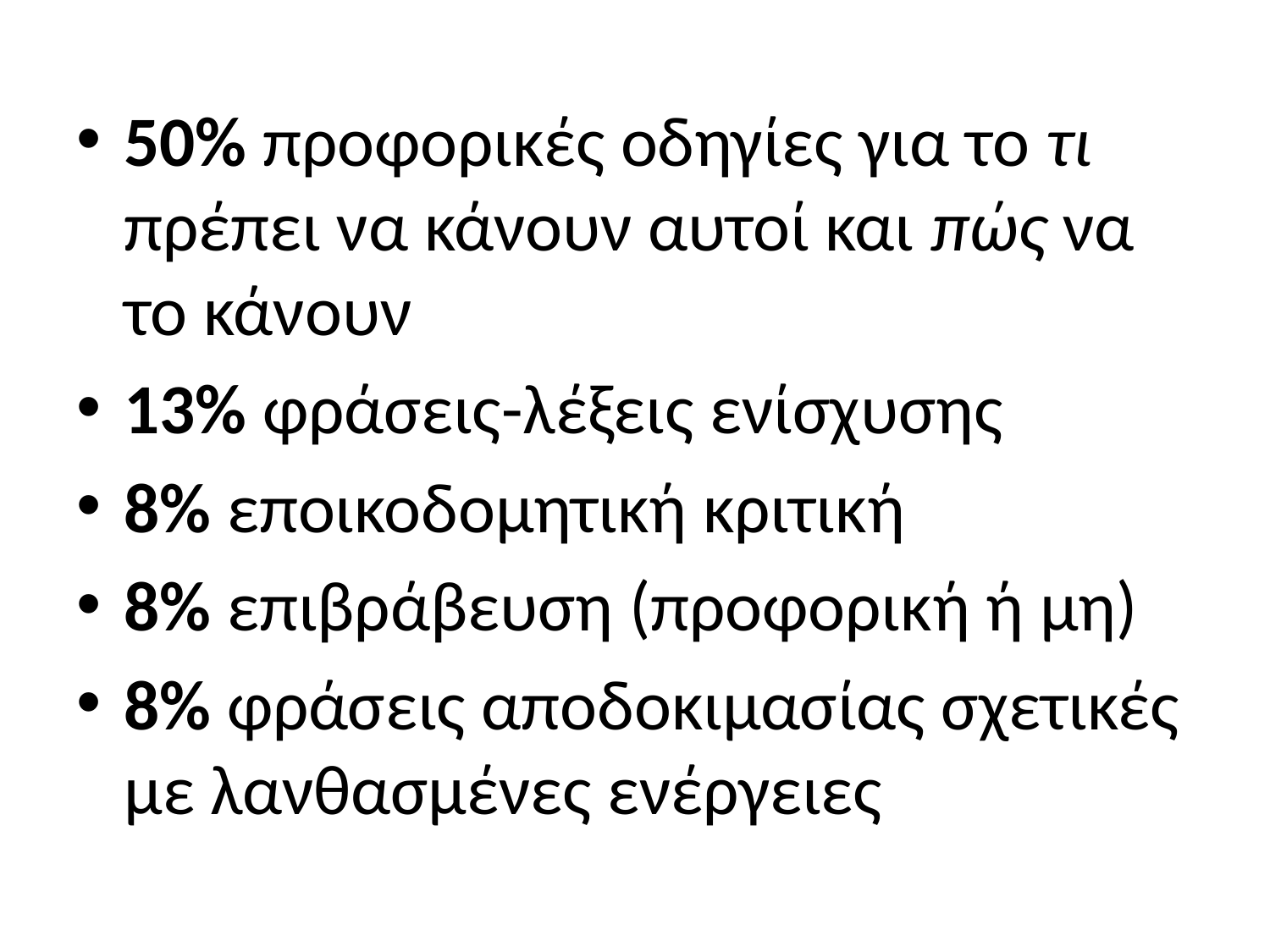

#
50% προφορικές οδηγίες για το τι πρέπει να κάνουν αυτοί και πώς να το κάνουν
13% φράσεις-λέξεις ενίσχυσης
8% εποικοδομητική κριτική
8% επιβράβευση (προφορική ή μη)
8% φράσεις αποδοκιμασίας σχετικές με λανθασμένες ενέργειες